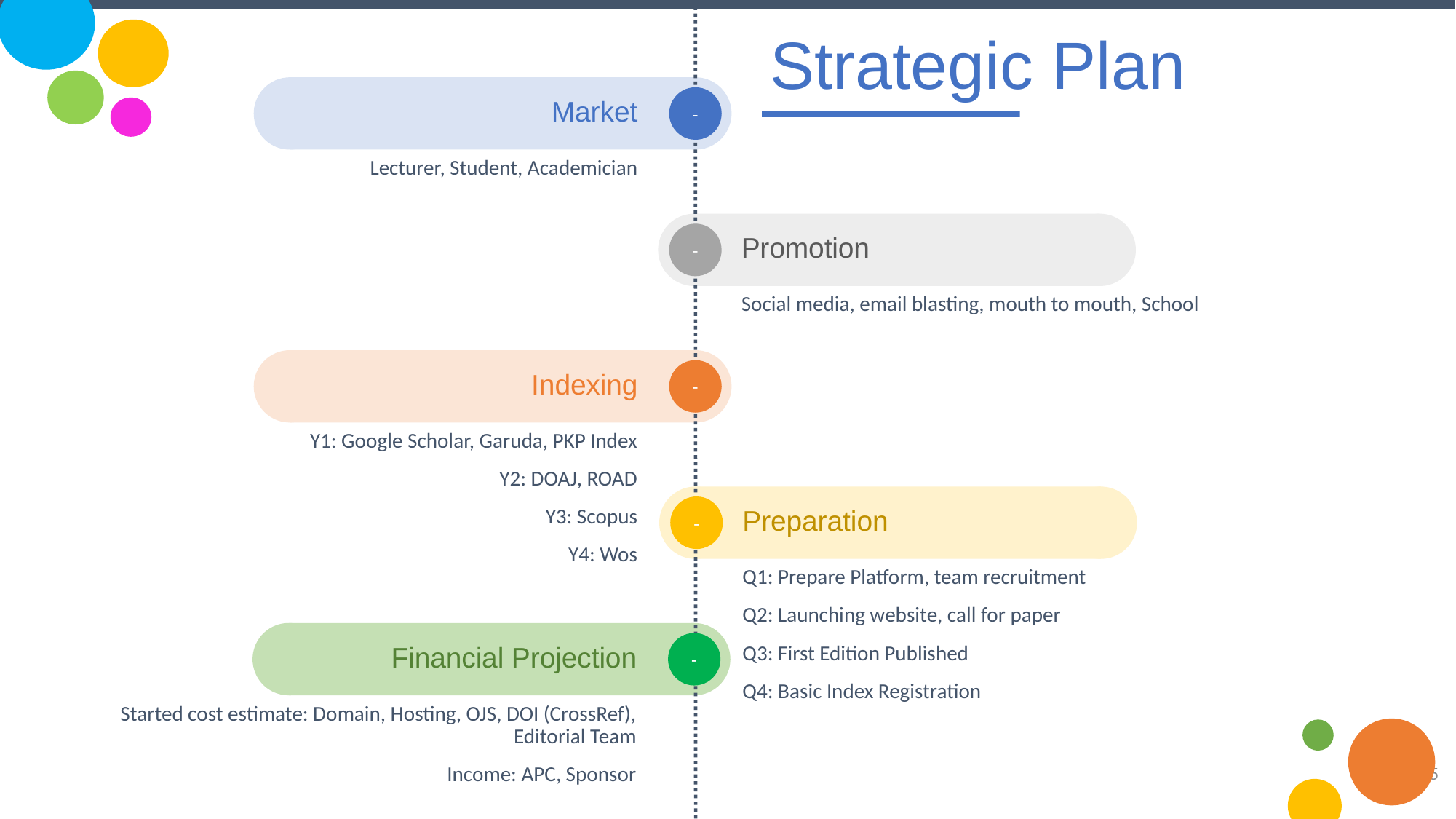

# Strategic Plan
Market

Lecturer, Student, Academician
Promotion
Social media, email blasting, mouth to mouth, School
Indexing
Y1: Google Scholar, Garuda, PKP Index
Y2: DOAJ, ROAD
Y3: Scopus
Y4: Wos
Preparation
Q1: Prepare Platform, team recruitment
Q2: Launching website, call for paper
Q3: First Edition Published
Q4: Basic Index Registration
Financial Projection
Started cost estimate: Domain, Hosting, OJS, DOI (CrossRef), Editorial Team
Income: APC, Sponsor
5